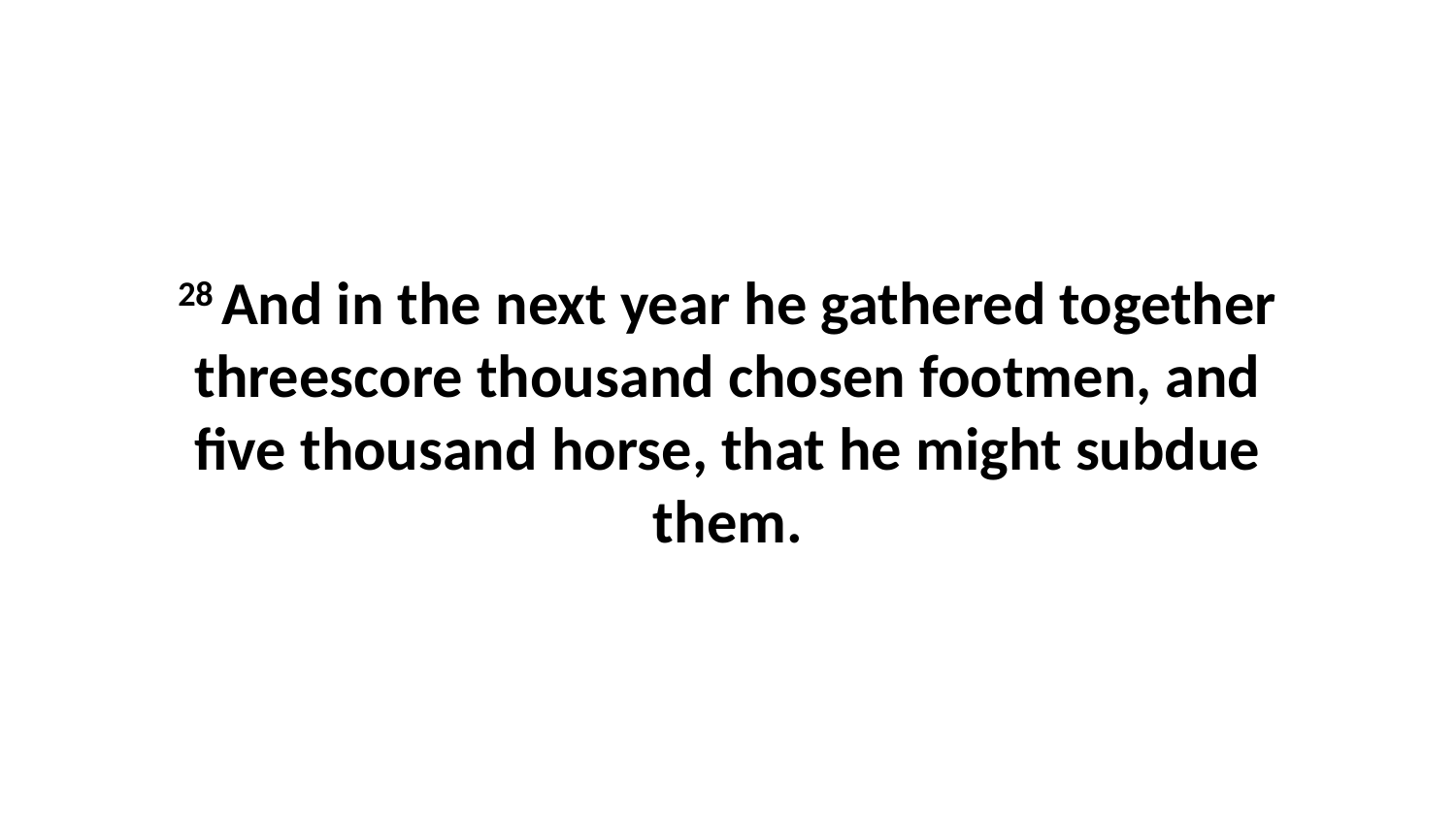

28 And in the next year he gathered together threescore thousand chosen footmen, and five thousand horse, that he might subdue them.